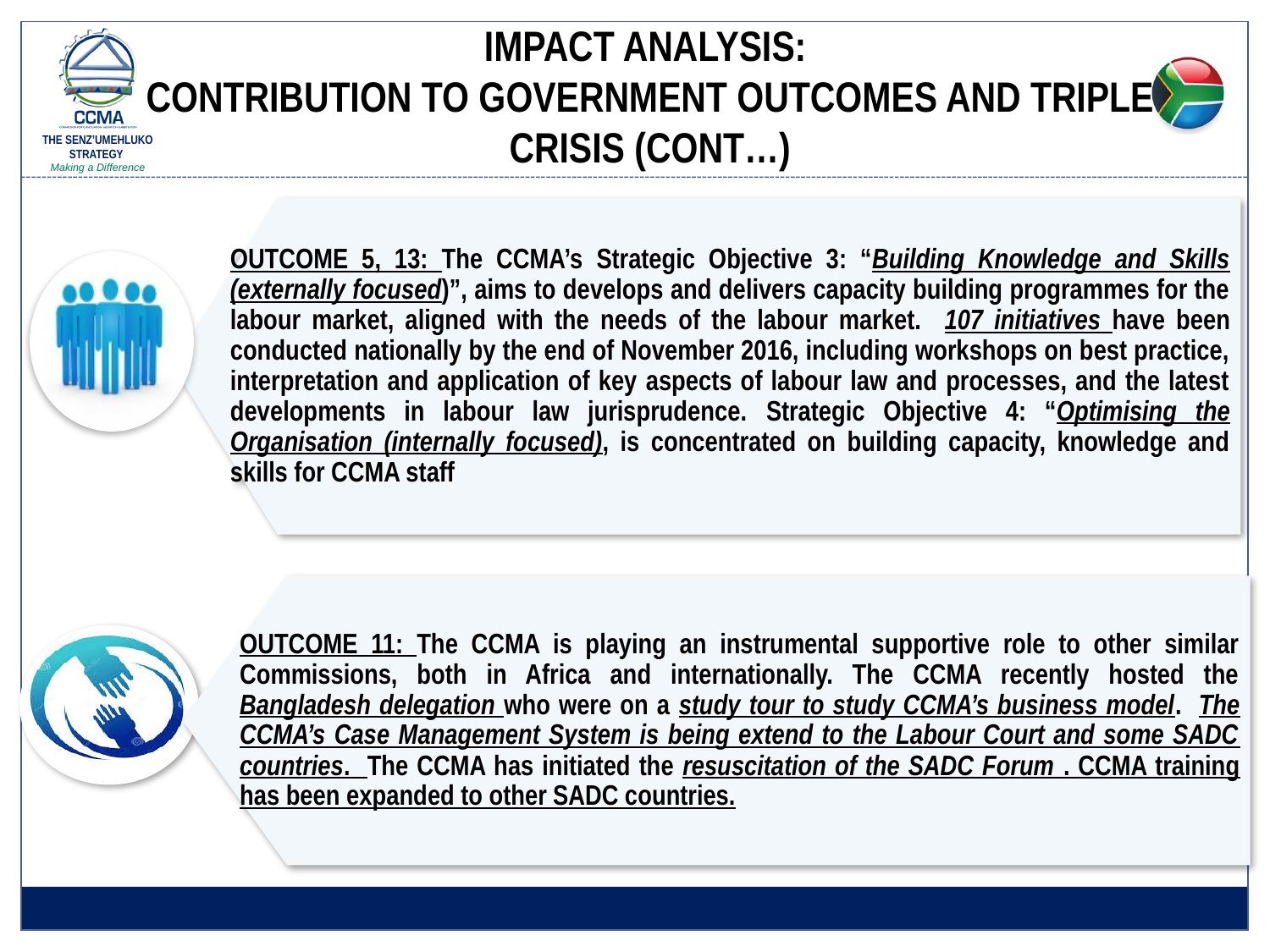

# IMPACT ANALYSIS: CONTRIBUTION TO GOVERNMENT OUTCOMES AND TRIPLE CRISIS (CONT…)
OUTCOME 5, 13: The CCMA’s Strategic Objective 3: “Building Knowledge and Skills (externally focused)”, aims to develops and delivers capacity building programmes for the labour market, aligned with the needs of the labour market.  107 initiatives have been conducted nationally by the end of November 2016, including workshops on best practice, interpretation and application of key aspects of labour law and processes, and the latest developments in labour law jurisprudence. Strategic Objective 4: “Optimising the Organisation (internally focused), is concentrated on building capacity, knowledge and skills for CCMA staff

OUTCOME 11: The CCMA is playing an instrumental supportive role to other similar Commissions, both in Africa and internationally. The CCMA recently hosted the Bangladesh delegation who were on a study tour to study CCMA’s business model.  The CCMA’s Case Management System is being extend to the Labour Court and some SADC countries.  The CCMA has initiated the resuscitation of the SADC Forum . CCMA training has been expanded to other SADC countries.